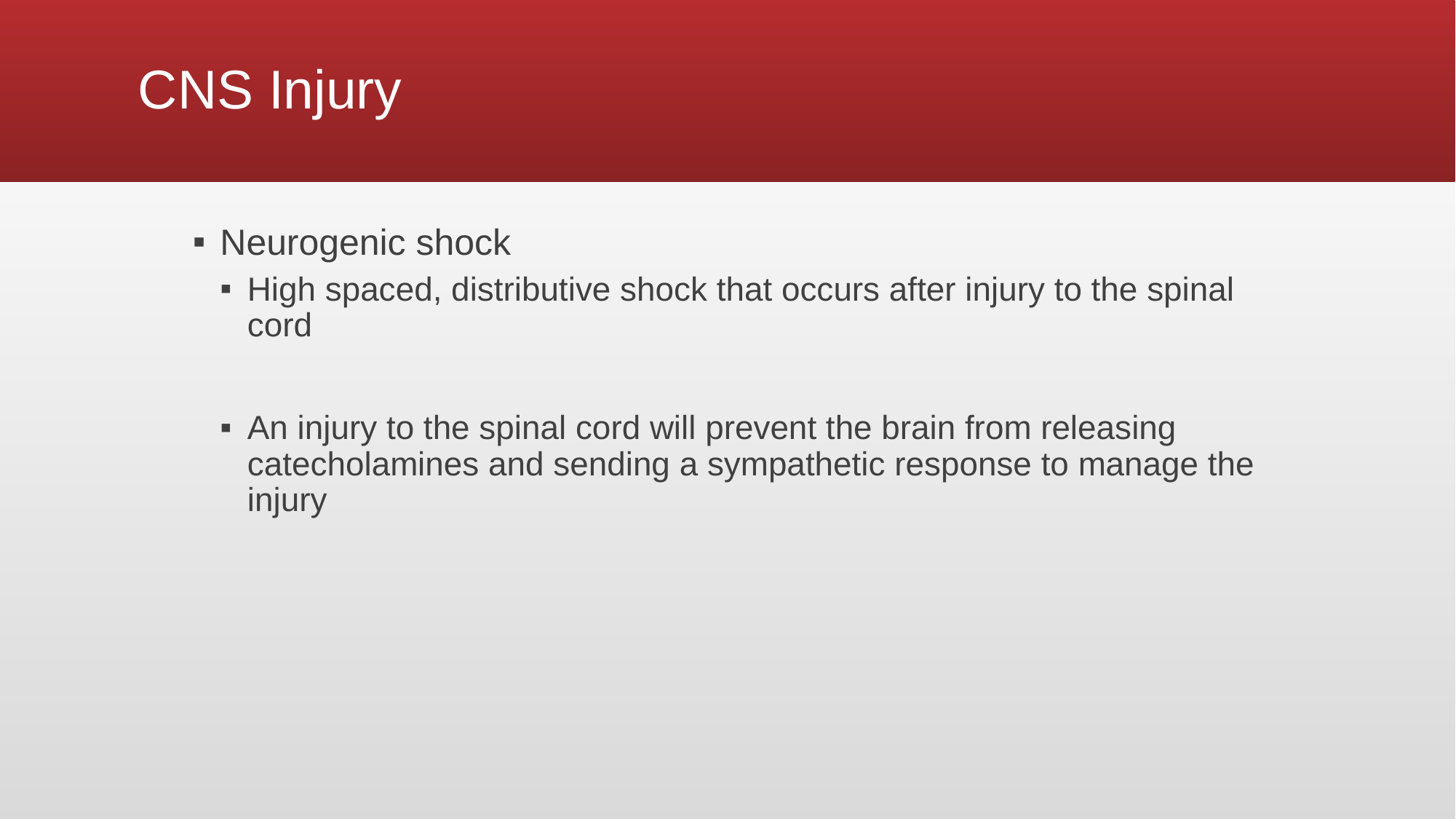

# CNS Injury
Neurogenic shock
High spaced, distributive shock that occurs after injury to the spinal cord

An injury to the spinal cord will prevent the brain from releasing catecholamines and sending a sympathetic response to manage the injury